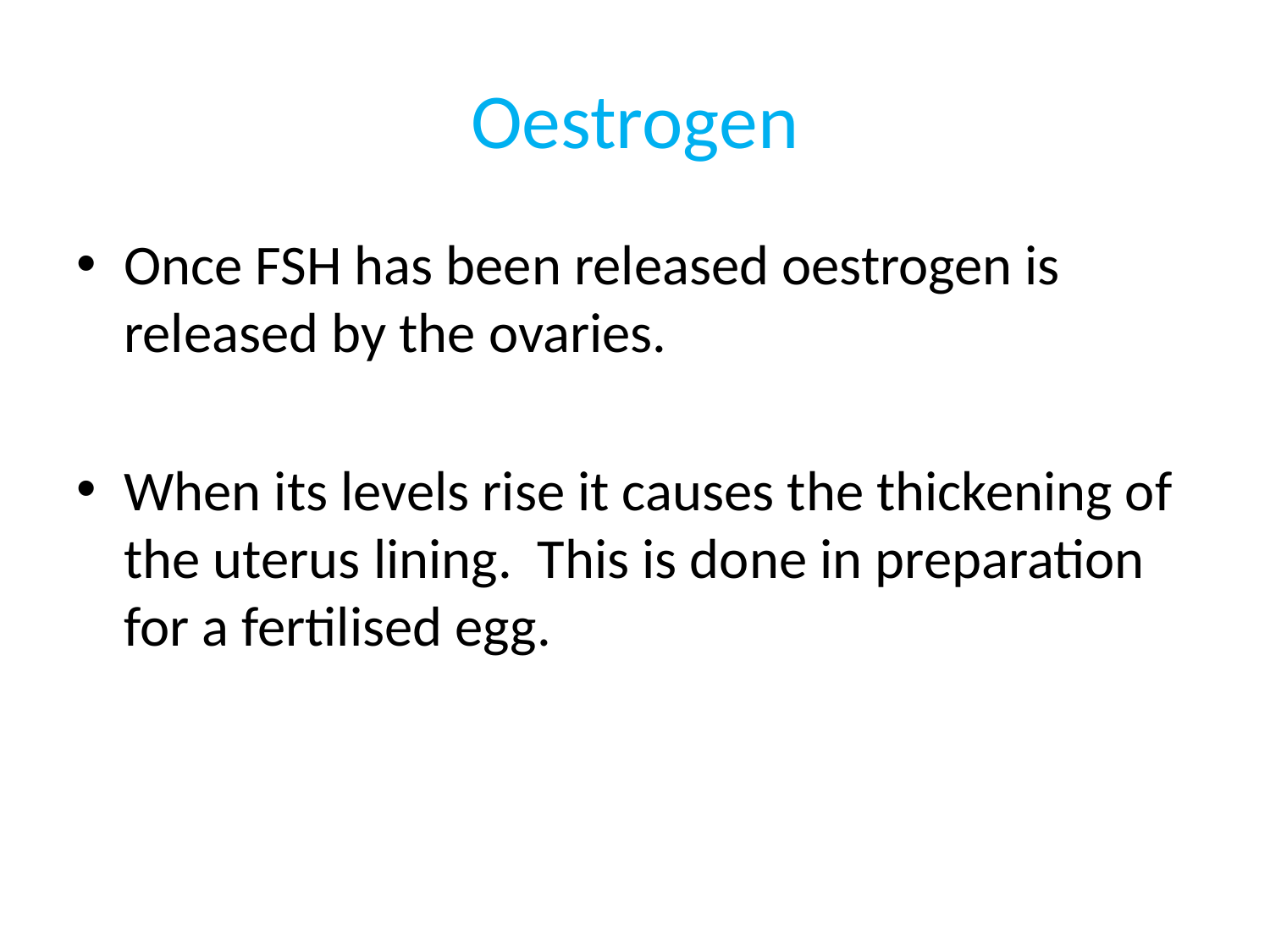

# Oestrogen
Once FSH has been released oestrogen is released by the ovaries.

When its levels rise it causes the thickening of the uterus lining.  This is done in preparation for a fertilised egg.